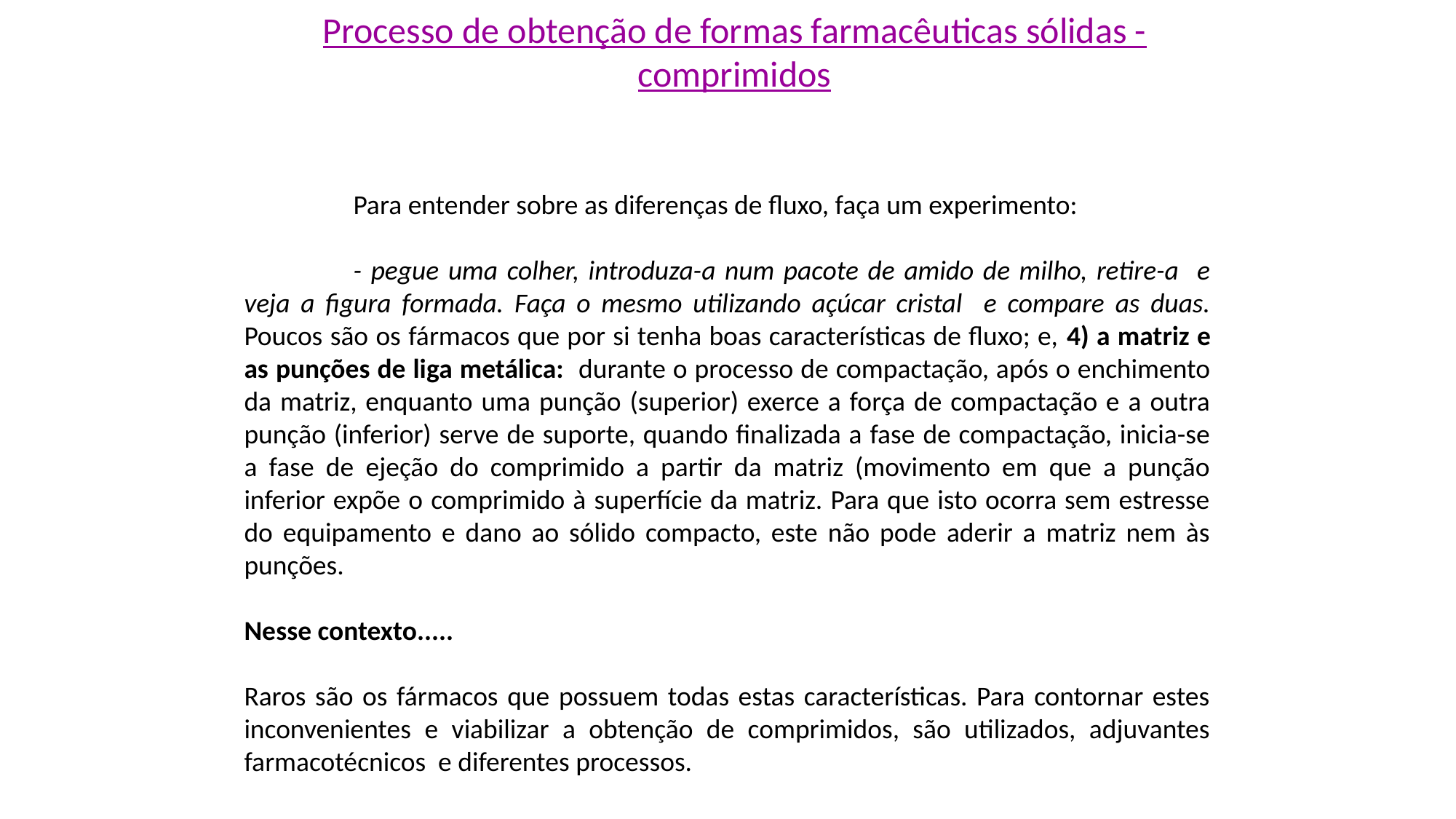

Processo de obtenção de formas farmacêuticas sólidas - comprimidos

	Para entender sobre as diferenças de fluxo, faça um experimento:

	- pegue uma colher, introduza-a num pacote de amido de milho, retire-a  e veja a figura formada. Faça o mesmo utilizando açúcar cristal  e compare as duas. Poucos são os fármacos que por si tenha boas características de fluxo; e, 4) a matriz e as punções de liga metálica:  durante o processo de compactação, após o enchimento da matriz, enquanto uma punção (superior) exerce a força de compactação e a outra punção (inferior) serve de suporte, quando finalizada a fase de compactação, inicia-se a fase de ejeção do comprimido a partir da matriz (movimento em que a punção inferior expõe o comprimido à superfície da matriz. Para que isto ocorra sem estresse do equipamento e dano ao sólido compacto, este não pode aderir a matriz nem às punções.

Nesse contexto.....

Raros são os fármacos que possuem todas estas características. Para contornar estes inconvenientes e viabilizar a obtenção de comprimidos, são utilizados, adjuvantes farmacotécnicos  e diferentes processos.